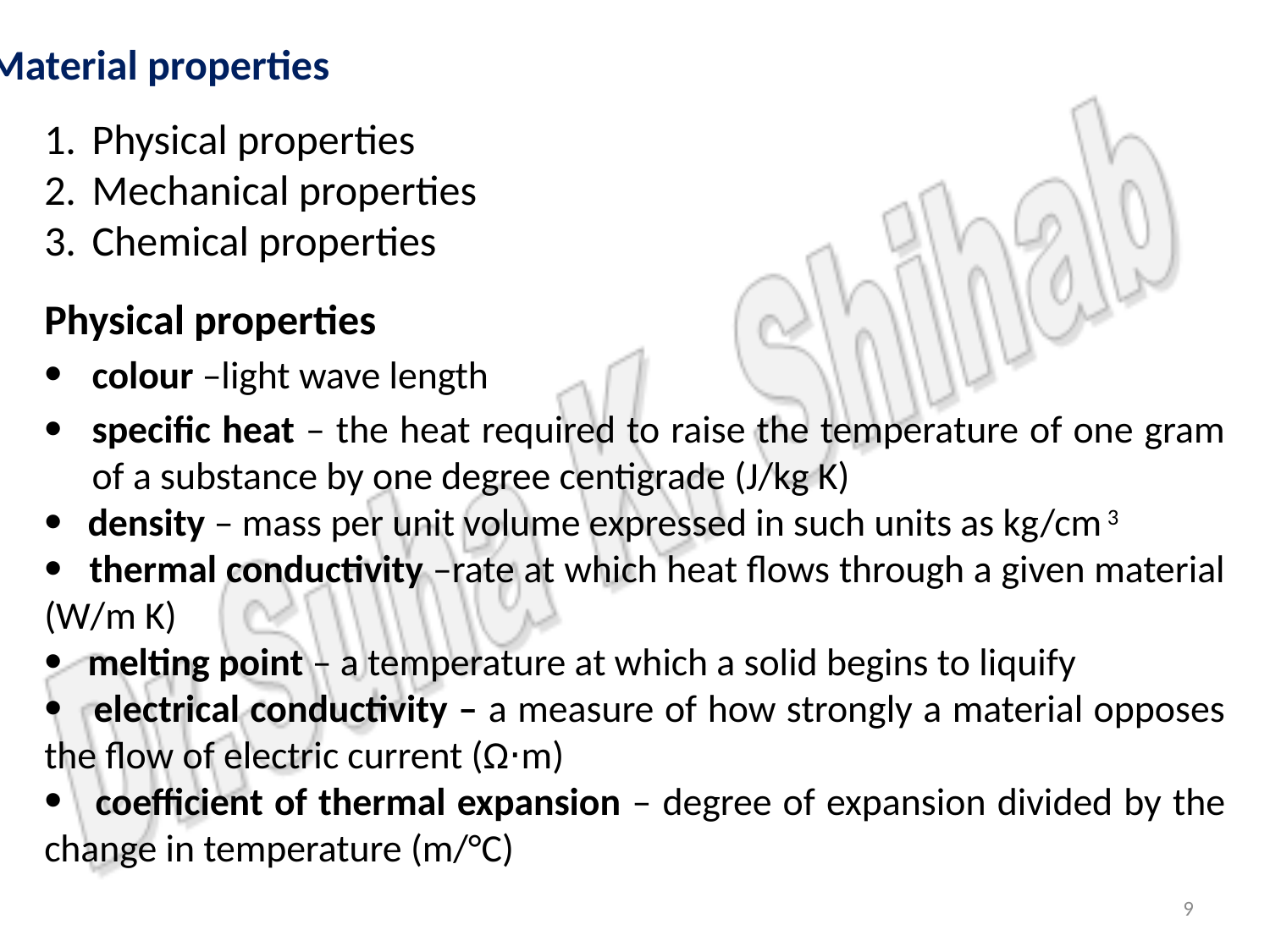

Material properties
Physical properties
Mechanical properties
Chemical properties
Physical properties
colour –light wave length
specific heat – the heat required to raise the temperature of one gram of a substance by one degree centigrade (J/kg K)
   density – mass per unit volume expressed in such units as kg/cm 3
   thermal conductivity –rate at which heat flows through a given material (W/m K)
   melting point – a temperature at which a solid begins to liquify
   electrical conductivity – a measure of how strongly a material opposes the flow of electric current (Ω⋅m)
   coefficient of thermal expansion – degree of expansion divided by the change in temperature (m/°C)

9